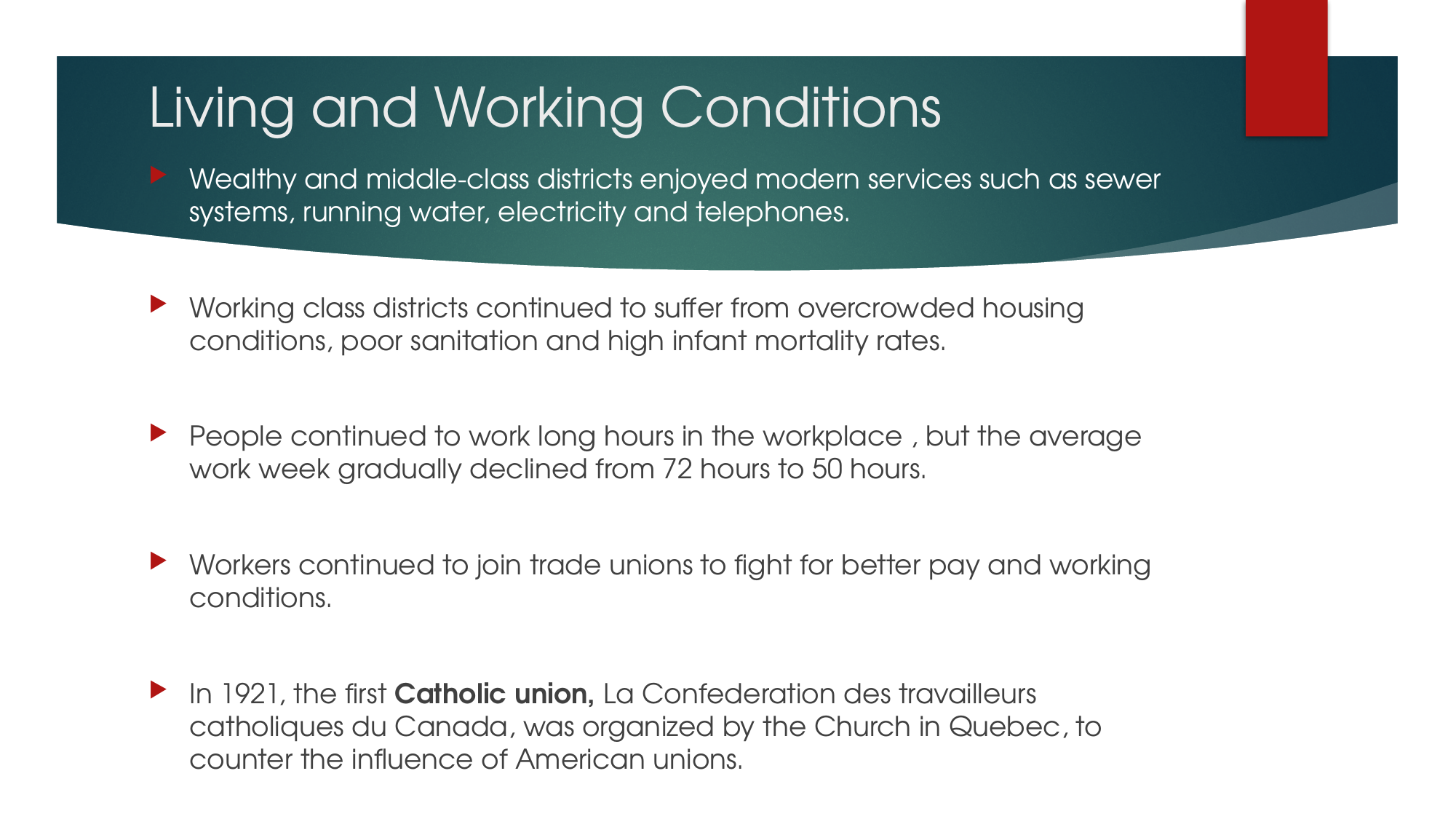

# Living and Working Conditions
Wealthy and middle-class districts enjoyed modern services such as sewer systems, running water, electricity and telephones.

Working class districts continued to suffer from overcrowded housing conditions, poor sanitation and high infant mortality rates.

People continued to work long hours in the workplace , but the average work week gradually declined from 72 hours to 50 hours.

Workers continued to join trade unions to fight for better pay and working conditions.

In 1921, the first Catholic union, La Confederation des travailleurs catholiques du Canada, was organized by the Church in Quebec, to counter the influence of American unions.